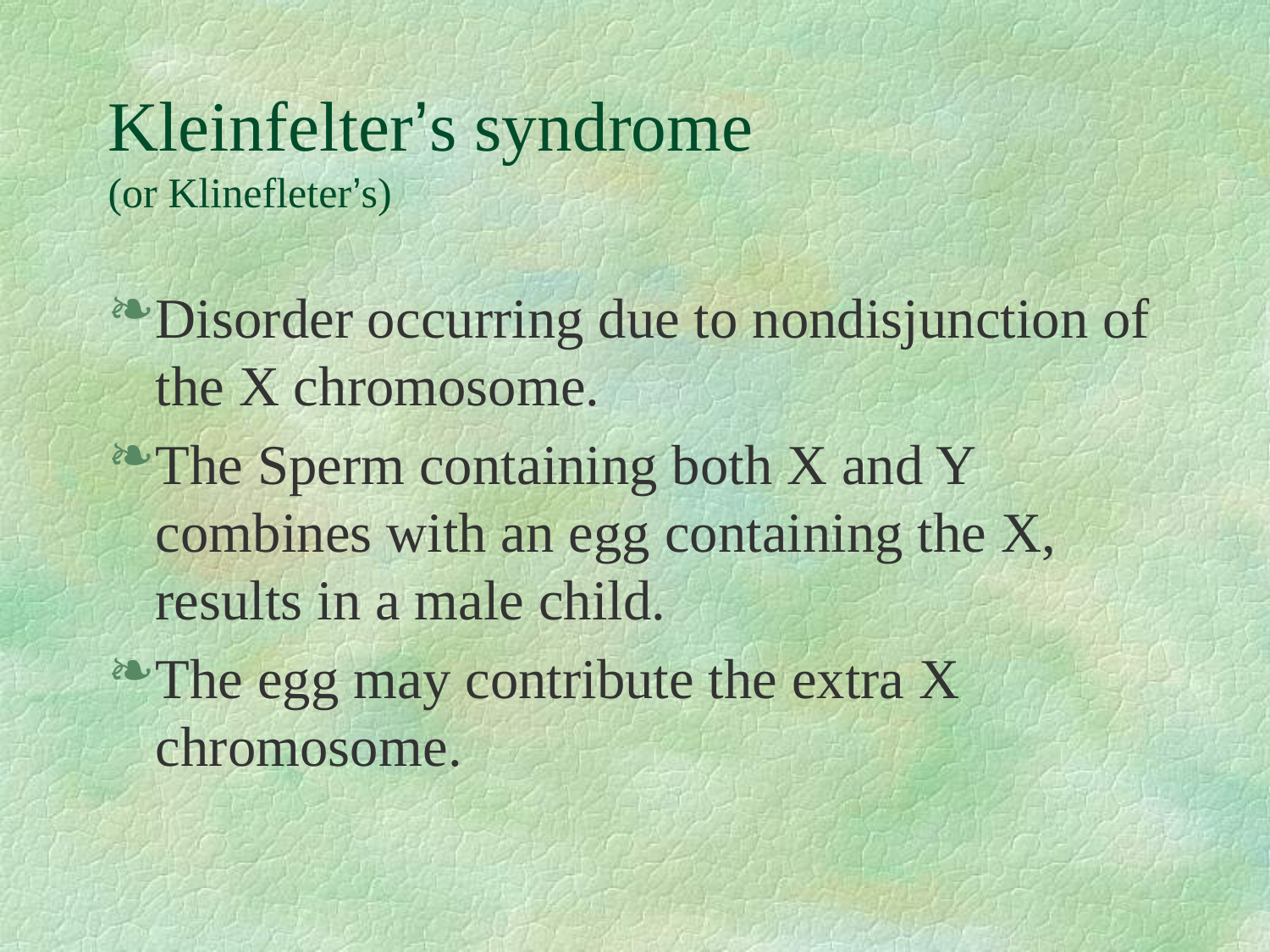

# Kleinfelter’s syndrome (or Klinefleter’s)
Disorder occurring due to nondisjunction of the X chromosome.
The Sperm containing both X and Y combines with an egg containing the X, results in a male child.
The egg may contribute the extra X chromosome.